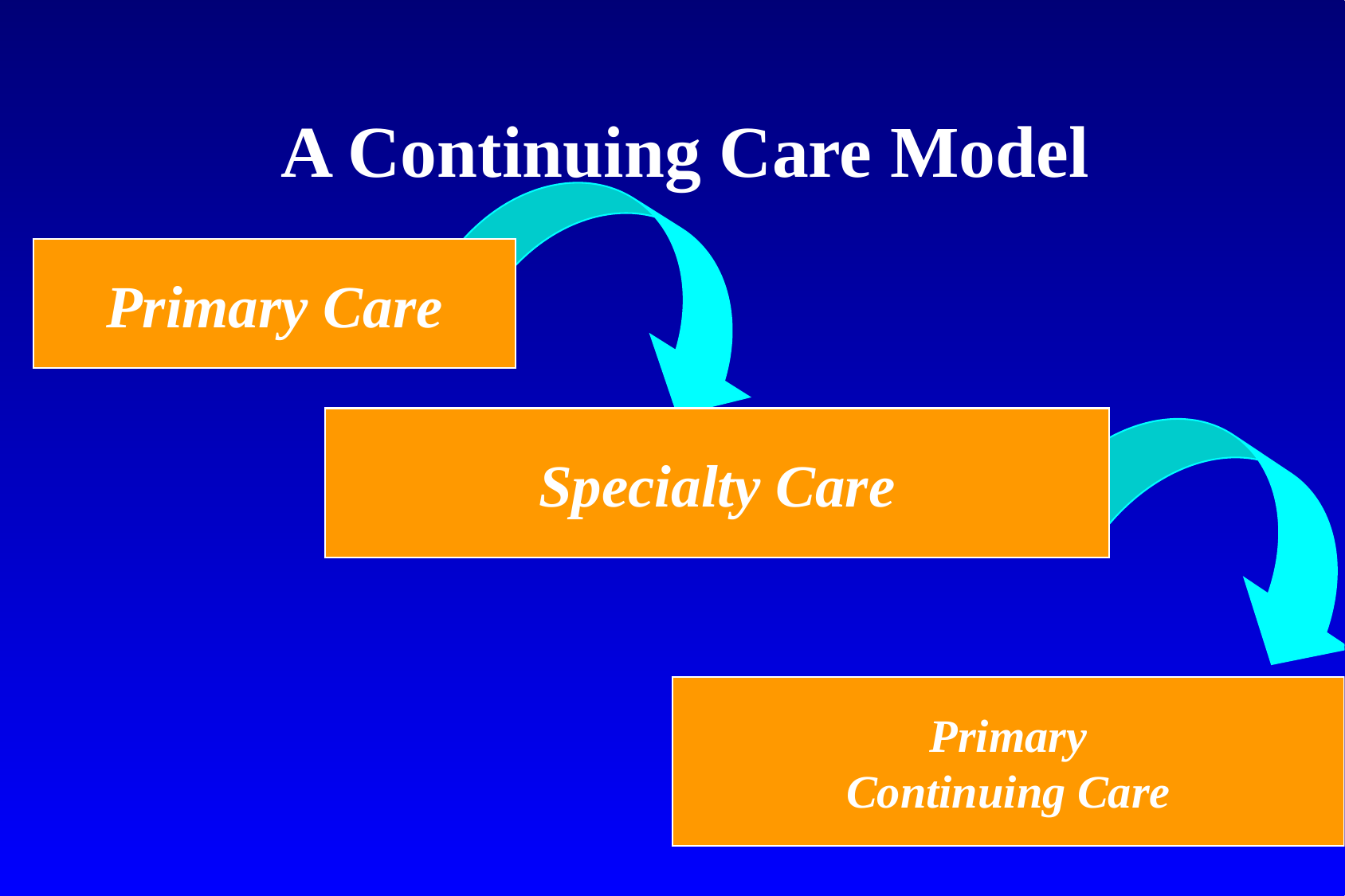

# A Continuing Care Model

Primary Care
Specialty Care

Primary
Continuing Care